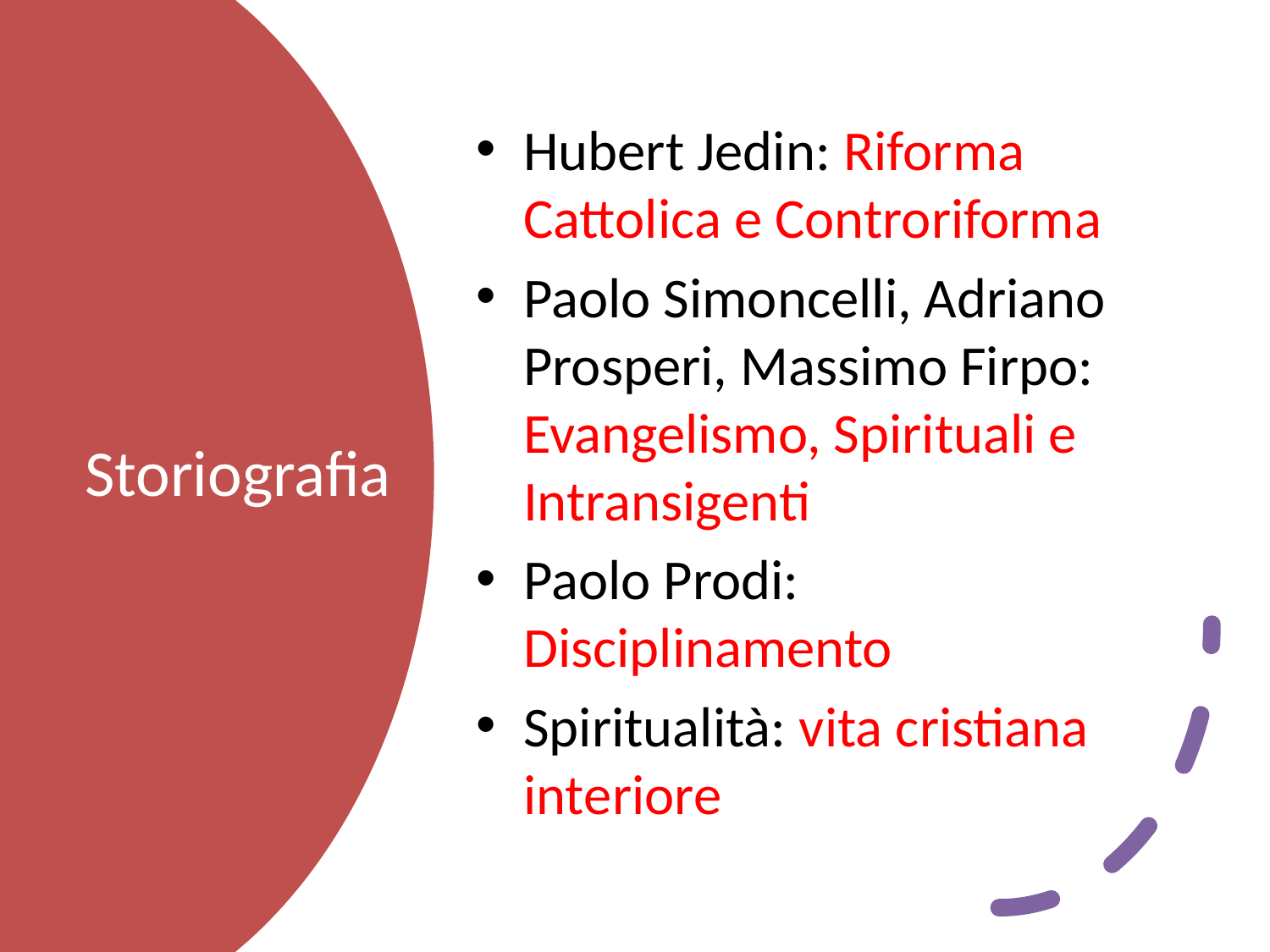

Hubert Jedin: Riforma Cattolica e Controriforma
Paolo Simoncelli, Adriano Prosperi, Massimo Firpo: Evangelismo, Spirituali e Intransigenti
Paolo Prodi: Disciplinamento
Spiritualità: vita cristiana interiore
# Storiografia